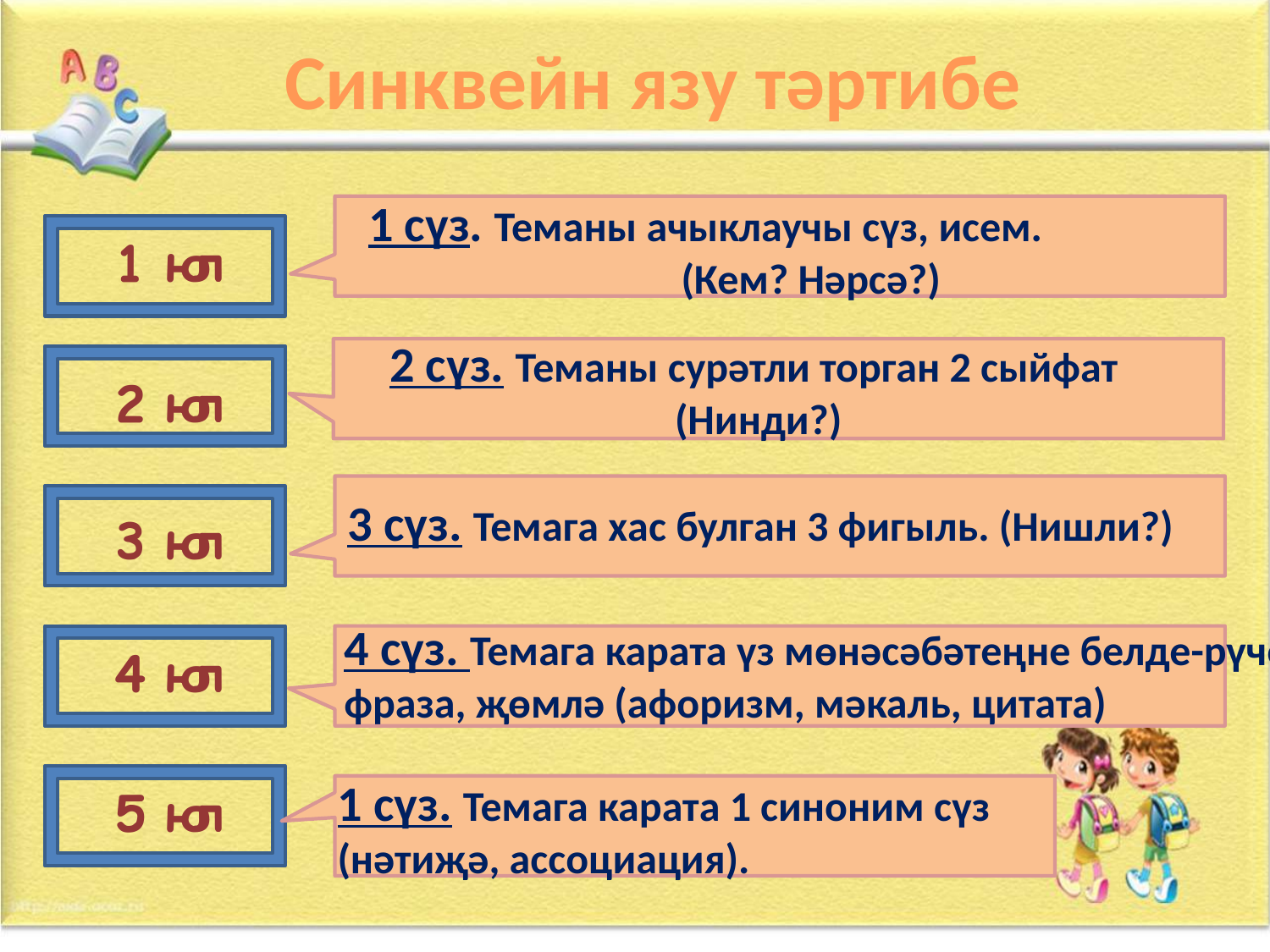

Синквейн язу тәртибе
1 сүз. Теманы ачыклаучы сүз, исем.
(Кем? Нәрсә?)

1 юл
2 сүз. Теманы сурәтли торган 2 сыйфат
(Нинди?)

2 юл

3 сүз. Темага хас булган 3 фигыль. (Нишли?)
3 юл
4 сүз. Темага карата үз мөнәсәбәтеңне белде-рүче фраза, җөмлә (афоризм, мәкаль, цитата)

4 юл

1 сүз. Темага карата 1 синоним сүз (нәтиҗә, ассоциация).
5 юл